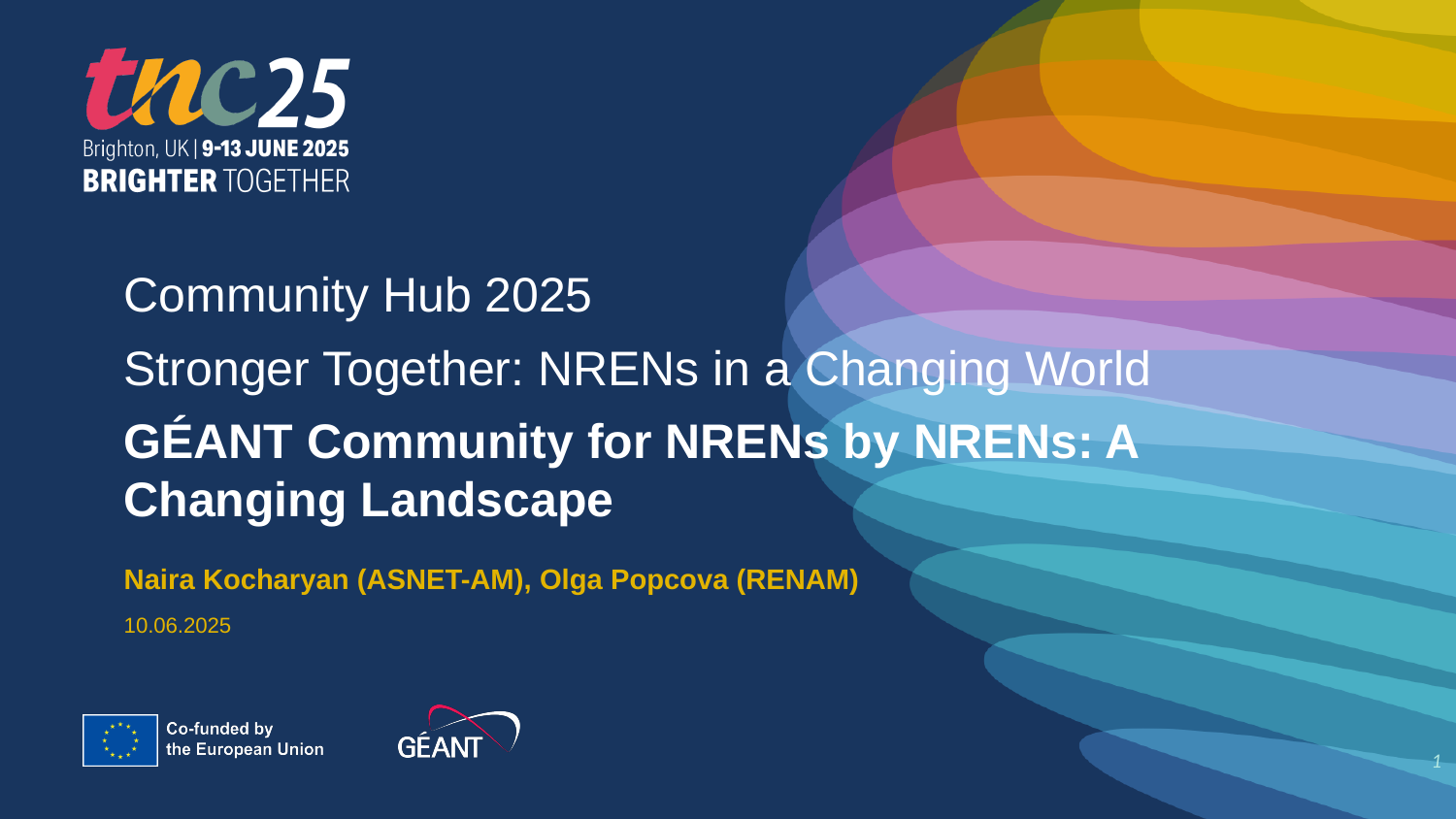

Community Hub 2025
Stronger Together: NRENs in a Changing World
GÉANT Community for NRENs by NRENs: A Changing Landscape
# Naira Kocharyan (ASNET-AM), Olga Popcova (RENAM)
10.06.2025
1